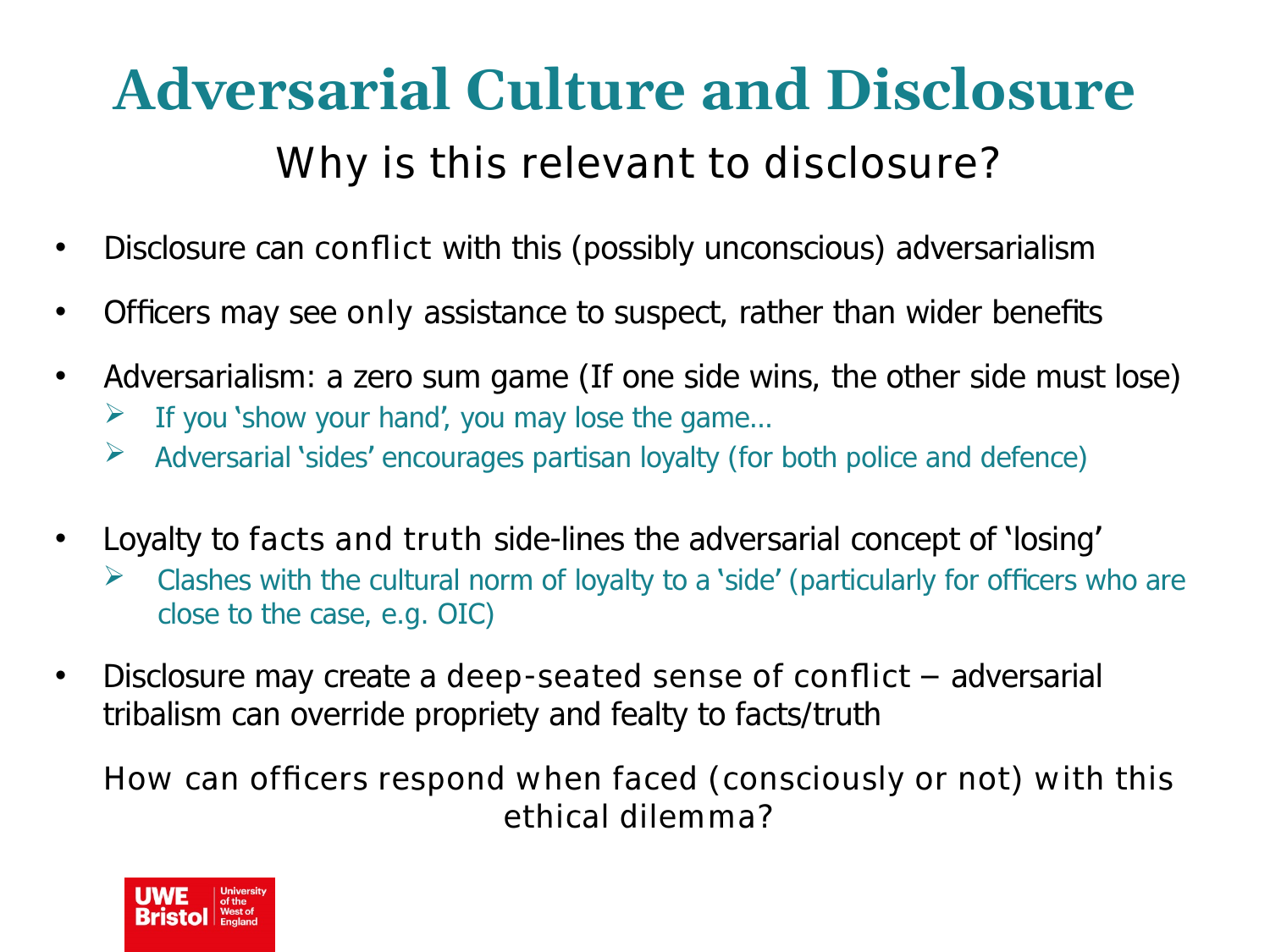

Adversarial Culture and Disclosure
Why is this relevant to disclosure?

Disclosure can conflict with this (possibly unconscious) adversarialism

Officers may see only assistance to suspect, rather than wider benefits

Adversarialism: a zero sum game (If one side wins, the other side must lose)
If you ‘show your hand’, you may lose the game…
Adversarial ‘sides’ encourages partisan loyalty (for both police and defence)

Loyalty to facts and truth side-lines the adversarial concept of ‘losing’
Clashes with the cultural norm of loyalty to a ‘side’ (particularly for officers who are close to the case, e.g. OIC)

Disclosure may create a deep-seated sense of conflict – adversarial tribalism can override propriety and fealty to facts/truth

How can officers respond when faced (consciously or not) with this ethical dilemma?